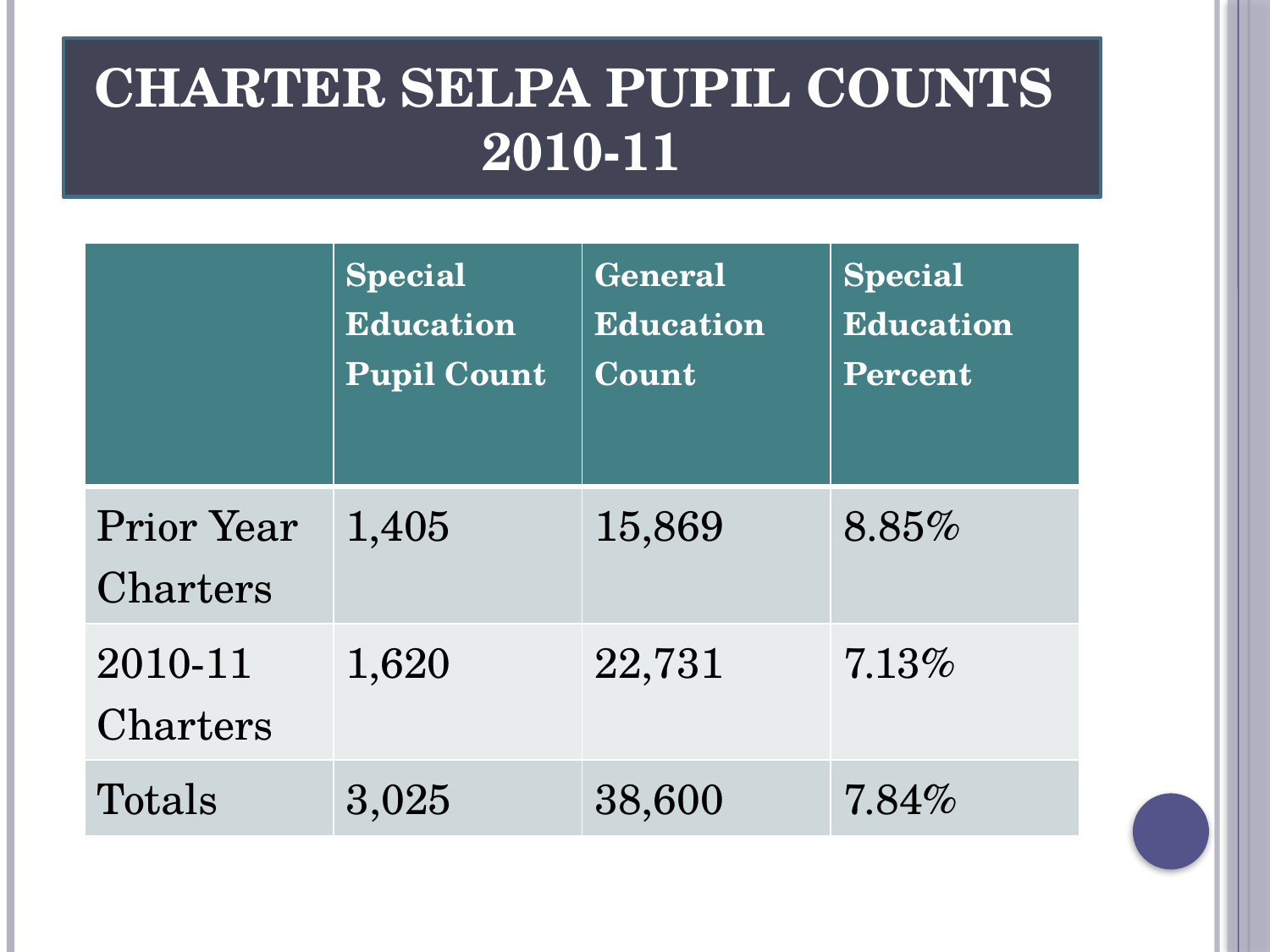

# Charter SELPA Pupil Counts 2010-11
|  | Special Education Pupil Count | General Education Count | Special Education Percent |
| --- | --- | --- | --- |
| Prior Year Charters | 1,405 | 15,869 | 8.85% |
| 2010-11 Charters | 1,620 | 22,731 | 7.13% |
| Totals | 3,025 | 38,600 | 7.84% |